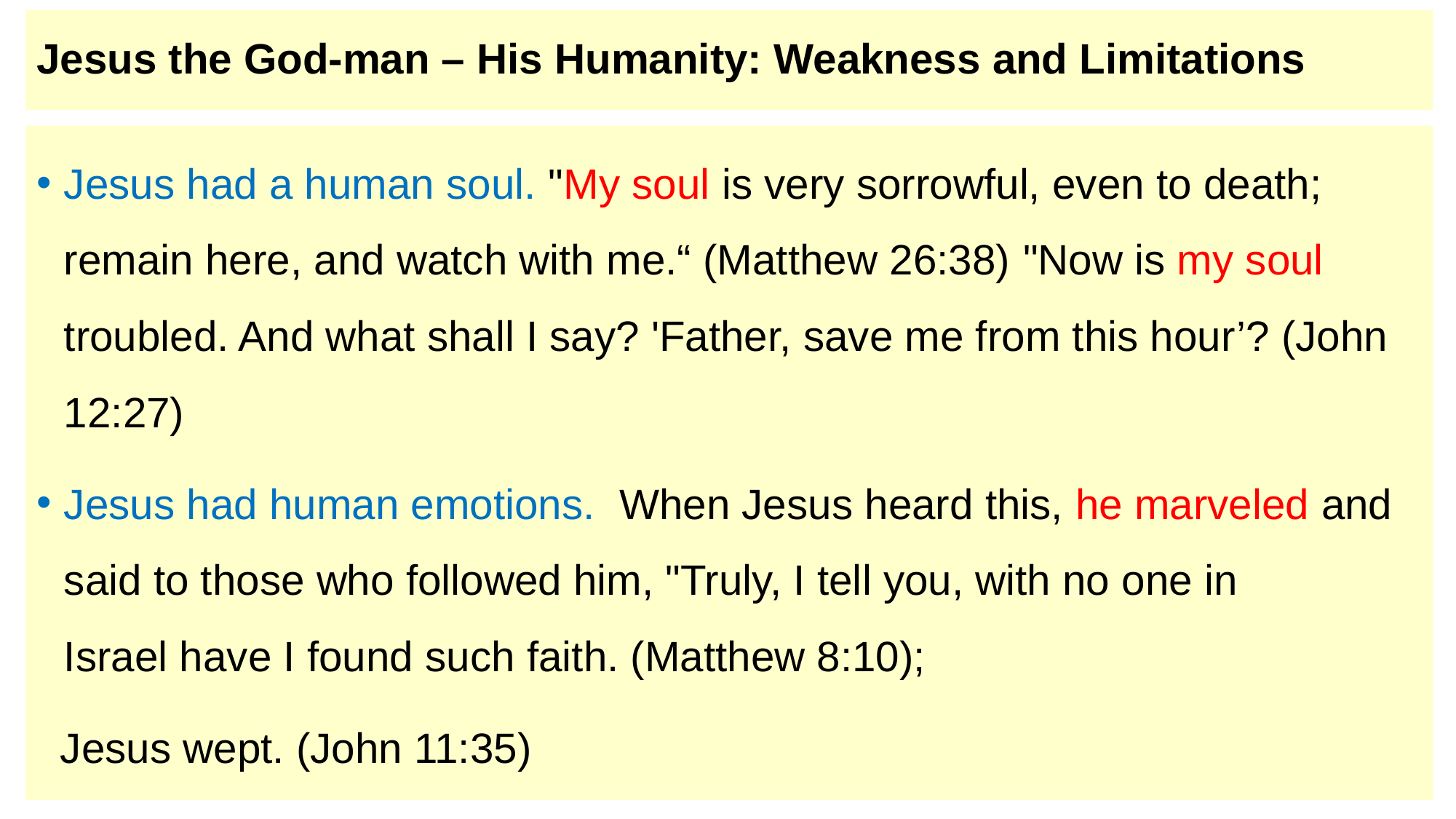

# Jesus the God-man – His Humanity: Weakness and Limitations
Jesus had a human soul. "My soul is very sorrowful, even to death; remain here, and watch with me.“ (Matthew 26:38) "Now is my soul troubled. And what shall I say? 'Father, save me from this hour’? (John 12:27)
Jesus had human emotions.  When Jesus heard this, he marveled and said to those who followed him, "Truly, I tell you, with no one in Israel have I found such faith. (Matthew 8:10);
  Jesus wept. (John 11:35)